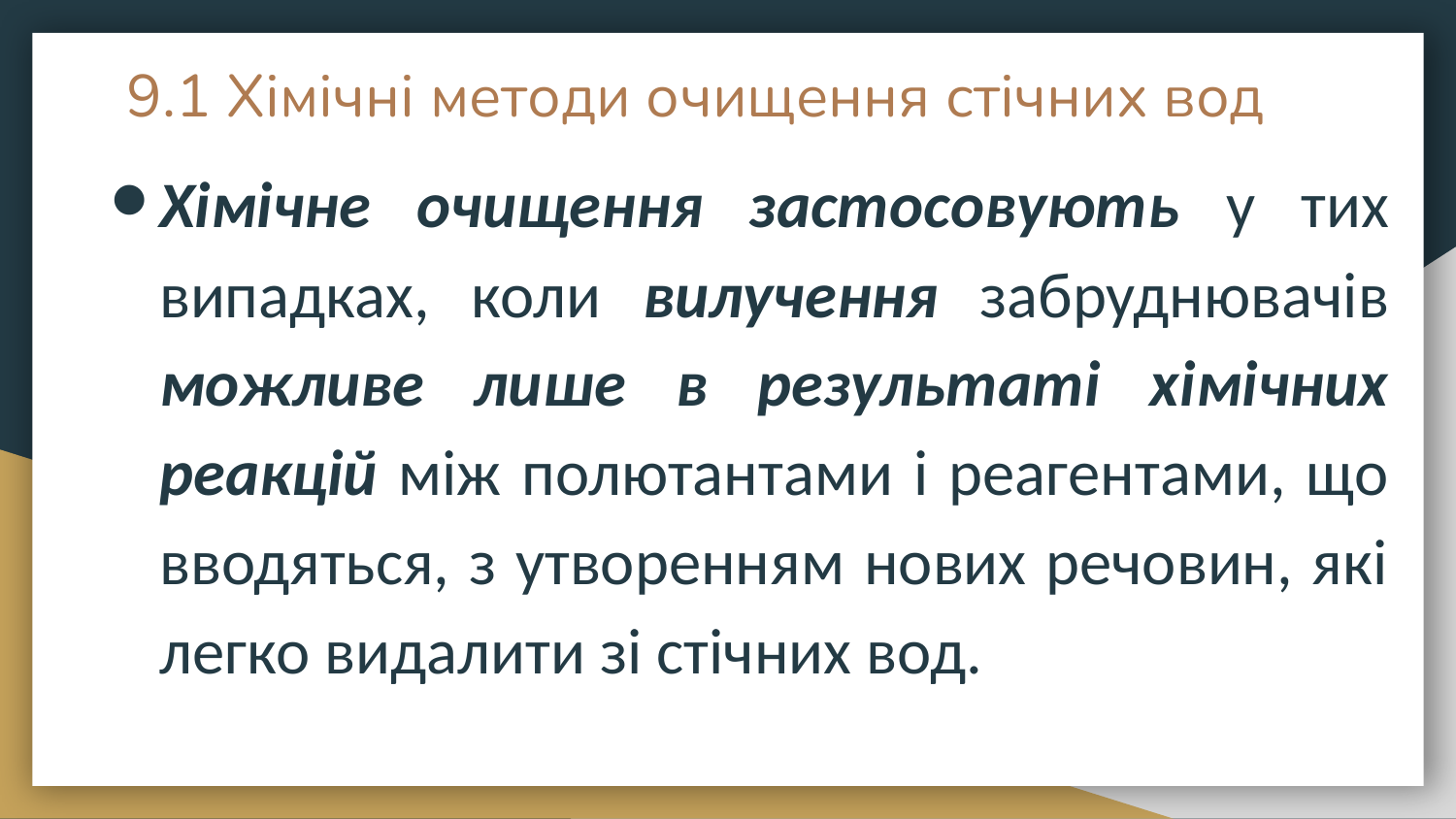

# 9.1 Хімічні методи очищення стічних вод
Хімічне очищення застосовують у тих випадках, коли вилучення забруднювачів можливе лише в результаті хімічних реакцій між полютантами і реагентами, що вводяться, з утворенням нових речовин, які легко видалити зі стічних вод.